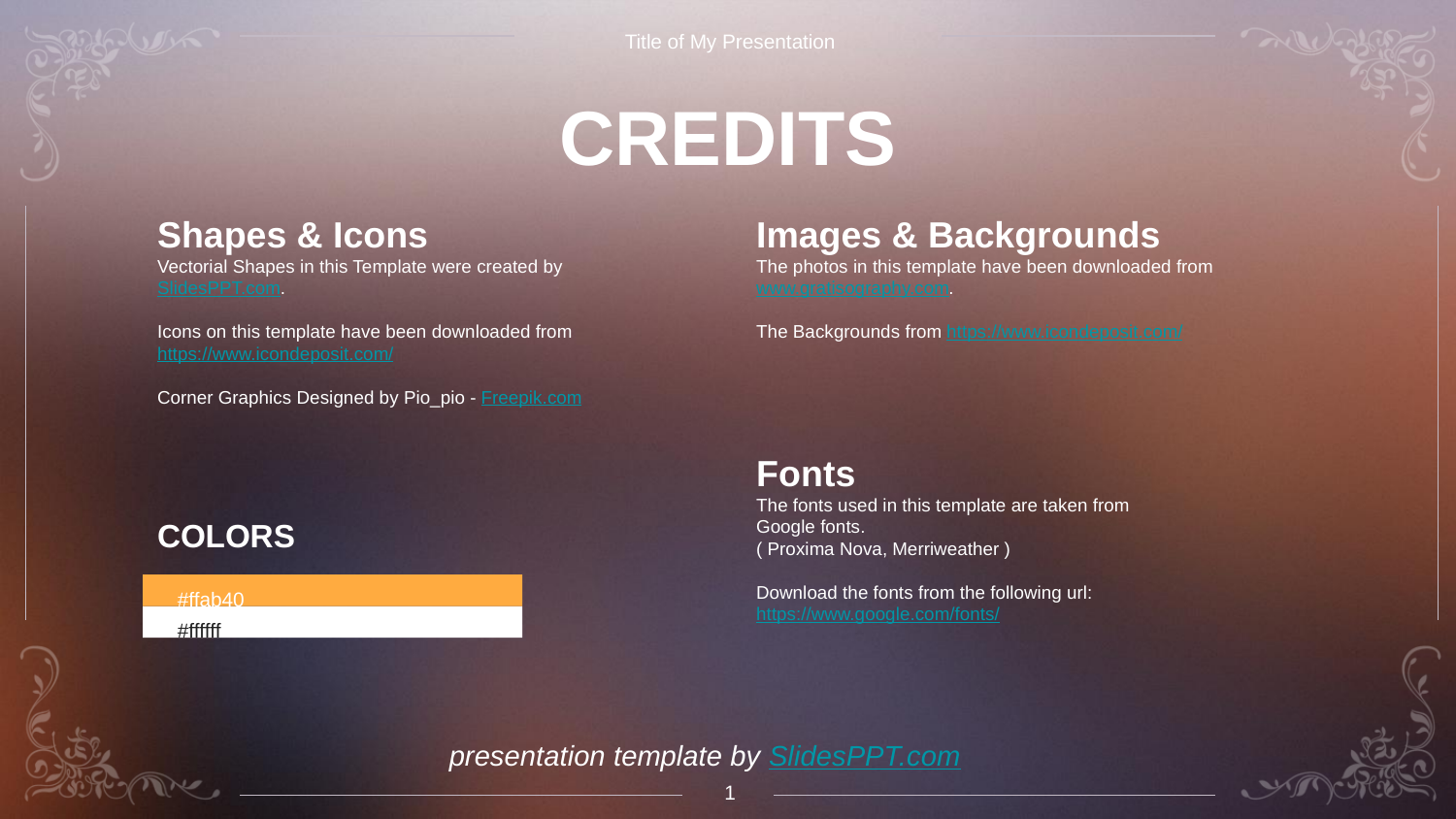

Title of My Presentation
CREDITS
Shapes & Icons

Images & Backgrounds

Vectorial Shapes in this Template were created by SlidesPPT.com.

Icons on this template have been downloaded from https://www.icondeposit.com/

Corner Graphics Designed by Pio_pio - Freepik.com
The photos in this template have been downloaded from www.gratisography.com.

The Backgrounds from https://www.icondeposit.com/
Fonts

The fonts used in this template are taken from Google fonts.
( Proxima Nova, Merriweather )

Download the fonts from the following url: https://www.google.com/fonts/

COLORS
#ffab40
#ffffff

presentation template by SlidesPPT.com
1